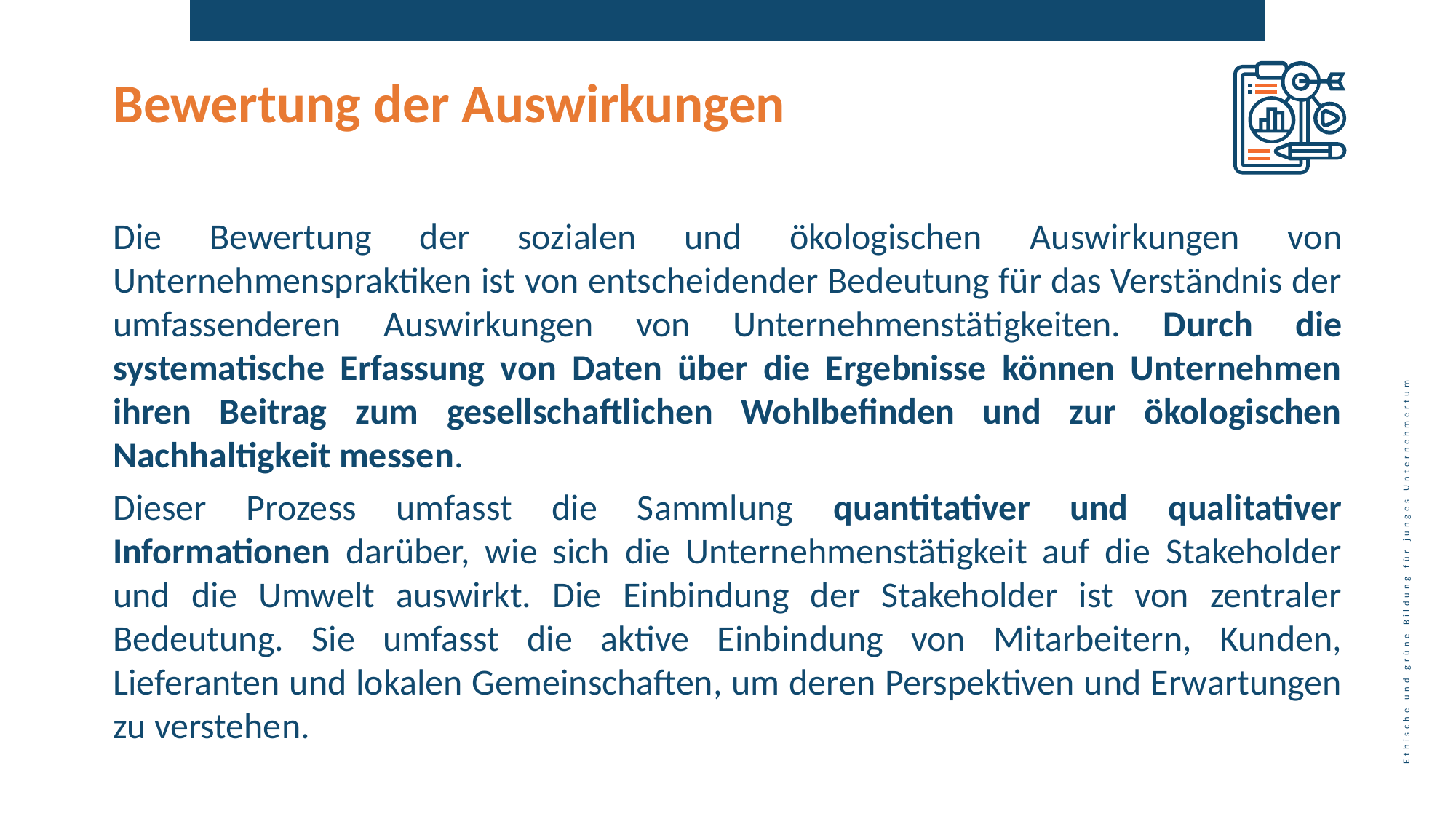

Bewertung der Auswirkungen
Die Bewertung der sozialen und ökologischen Auswirkungen von Unternehmenspraktiken ist von entscheidender Bedeutung für das Verständnis der umfassenderen Auswirkungen von Unternehmenstätigkeiten. Durch die systematische Erfassung von Daten über die Ergebnisse können Unternehmen ihren Beitrag zum gesellschaftlichen Wohlbefinden und zur ökologischen Nachhaltigkeit messen.
Dieser Prozess umfasst die Sammlung quantitativer und qualitativer Informationen darüber, wie sich die Unternehmenstätigkeit auf die Stakeholder und die Umwelt auswirkt. Die Einbindung der Stakeholder ist von zentraler Bedeutung. Sie umfasst die aktive Einbindung von Mitarbeitern, Kunden, Lieferanten und lokalen Gemeinschaften, um deren Perspektiven und Erwartungen zu verstehen.